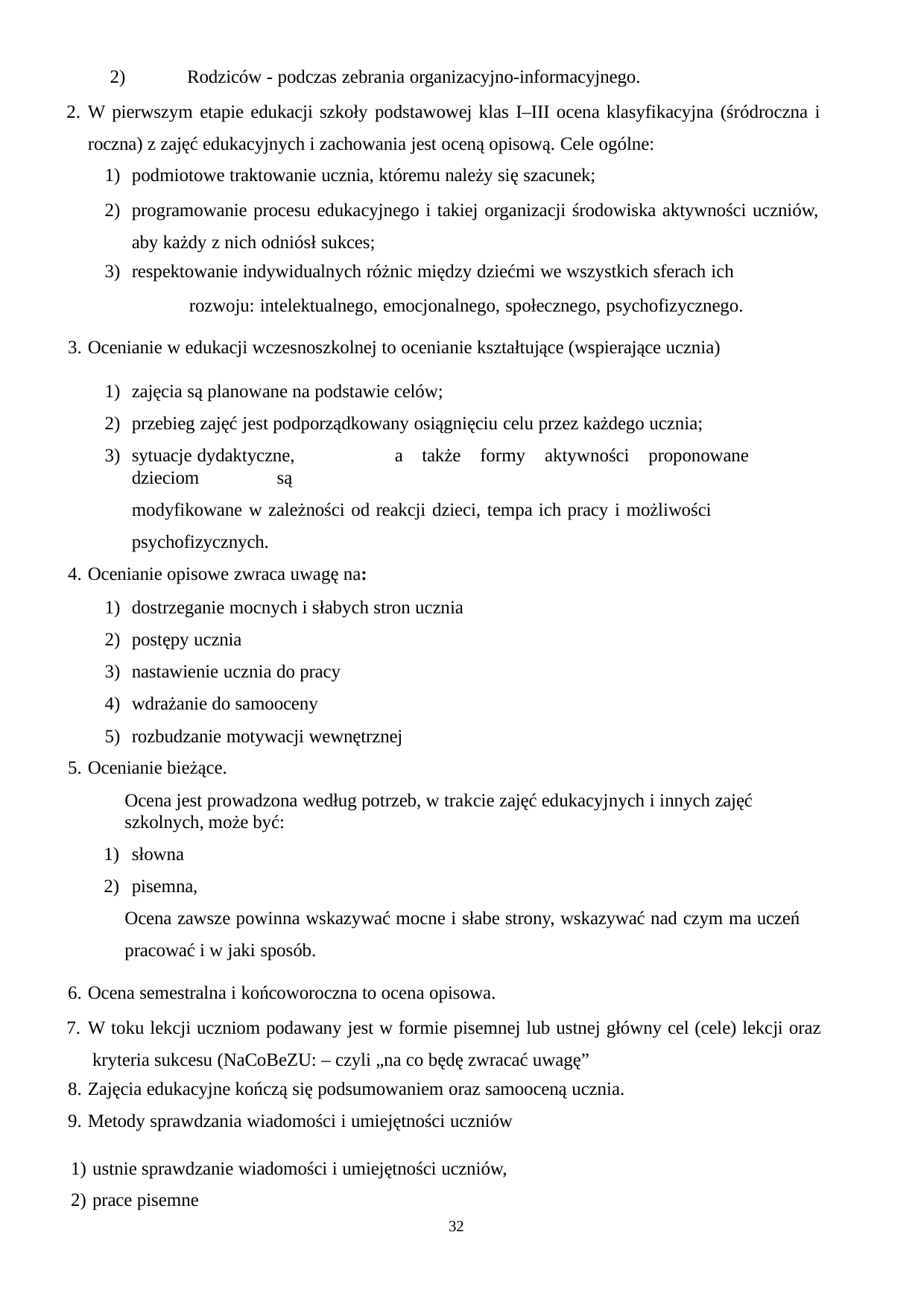

2)	Rodziców - podczas zebrania organizacyjno-informacyjnego.
W pierwszym etapie edukacji szkoły podstawowej klas I–III ocena klasyfikacyjna (śródroczna i  roczna) z zajęć edukacyjnych i zachowania jest oceną opisową. Cele ogólne:
podmiotowe traktowanie ucznia, któremu należy się szacunek;
programowanie procesu edukacyjnego i takiej organizacji środowiska aktywności uczniów,  aby każdy z nich odniósł sukces;
respektowanie indywidualnych różnic między dziećmi we wszystkich sferach ich
rozwoju: intelektualnego, emocjonalnego, społecznego, psychofizycznego.

Ocenianie w edukacji wczesnoszkolnej to ocenianie kształtujące (wspierające ucznia)

zajęcia są planowane na podstawie celów;
przebieg zajęć jest podporządkowany osiągnięciu celu przez każdego ucznia;
sytuacje	dydaktyczne,	a	także	formy	aktywności	proponowane	dzieciom	są
modyfikowane w zależności od reakcji dzieci, tempa ich pracy i możliwości  psychofizycznych.
Ocenianie opisowe zwraca uwagę na:
dostrzeganie mocnych i słabych stron ucznia
postępy ucznia
nastawienie ucznia do pracy
wdrażanie do samooceny
rozbudzanie motywacji wewnętrznej
Ocenianie bieżące.
Ocena jest prowadzona według potrzeb, w trakcie zajęć edukacyjnych i innych zajęć  szkolnych, może być:
słowna
pisemna,
Ocena zawsze powinna wskazywać mocne i słabe strony, wskazywać nad czym ma uczeń  pracować i w jaki sposób.

Ocena semestralna i końcoworoczna to ocena opisowa.
W toku lekcji uczniom podawany jest w formie pisemnej lub ustnej główny cel (cele) lekcji oraz  kryteria sukcesu (NaCoBeZU: – czyli „na co będę zwracać uwagę”
Zajęcia edukacyjne kończą się podsumowaniem oraz samooceną ucznia.
Metody sprawdzania wiadomości i umiejętności uczniów

ustnie sprawdzanie wiadomości i umiejętności uczniów,
prace pisemne
32